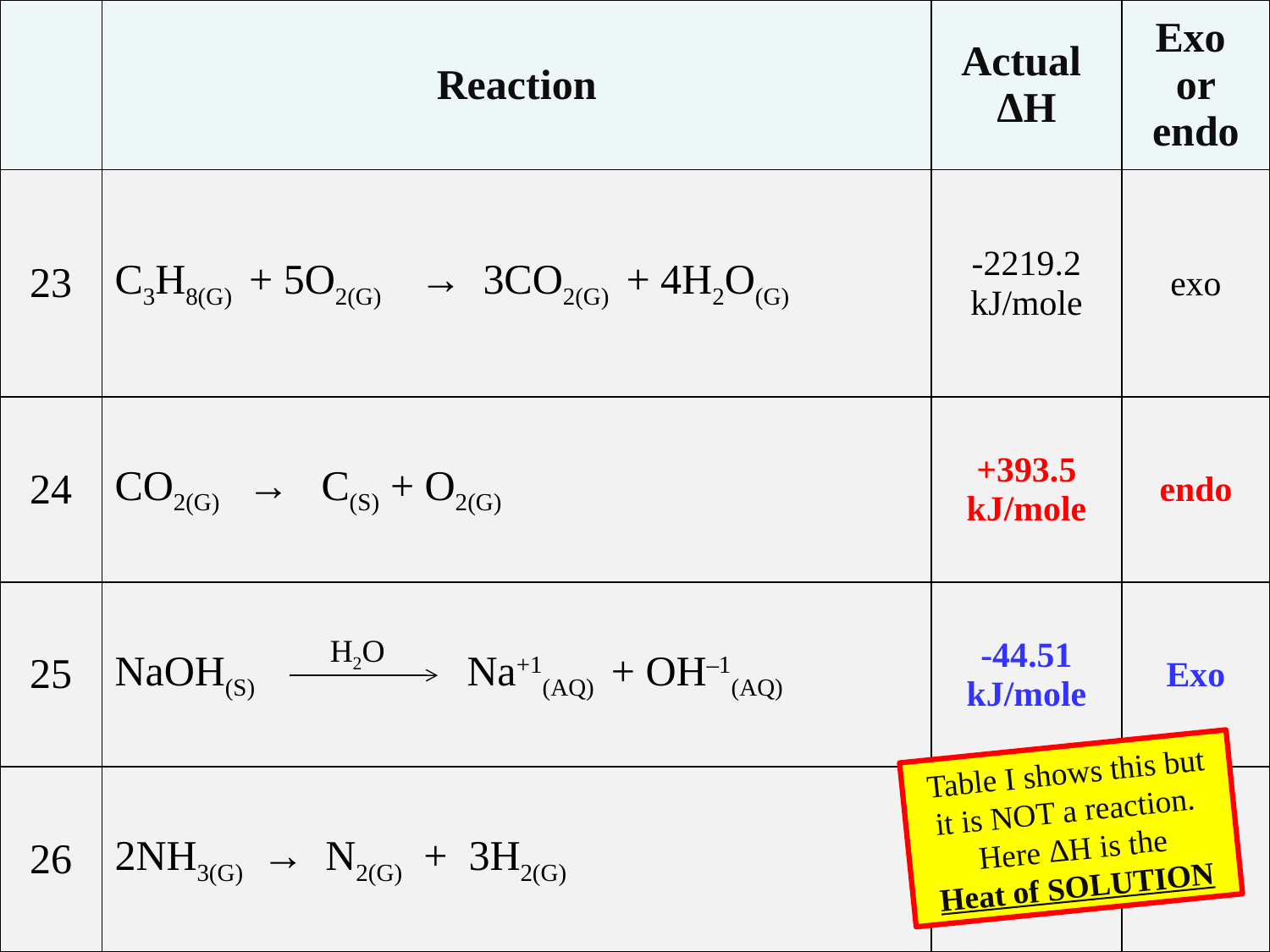

|  | Reaction | Actual ΔH | Exo or endo |
| --- | --- | --- | --- |
| 23 | C3H8(G) + 5O2(G) → 3CO2(G) + 4H2O(G) | -2219.2 kJ/mole | exo |
| 24 | CO2(G) → C(S) + O2(G) | +393.5 kJ/mole | endo |
| 25 | NaOH(S) Na+1(AQ) + OH–1(AQ) | -44.51 kJ/mole | Exo |
| 26 | 2NH3(G) → N2(G) + 3H2(G) |  |  |
H2O
Table I shows this but it is NOT a reaction.  Here ΔH is the
Heat of SOLUTION